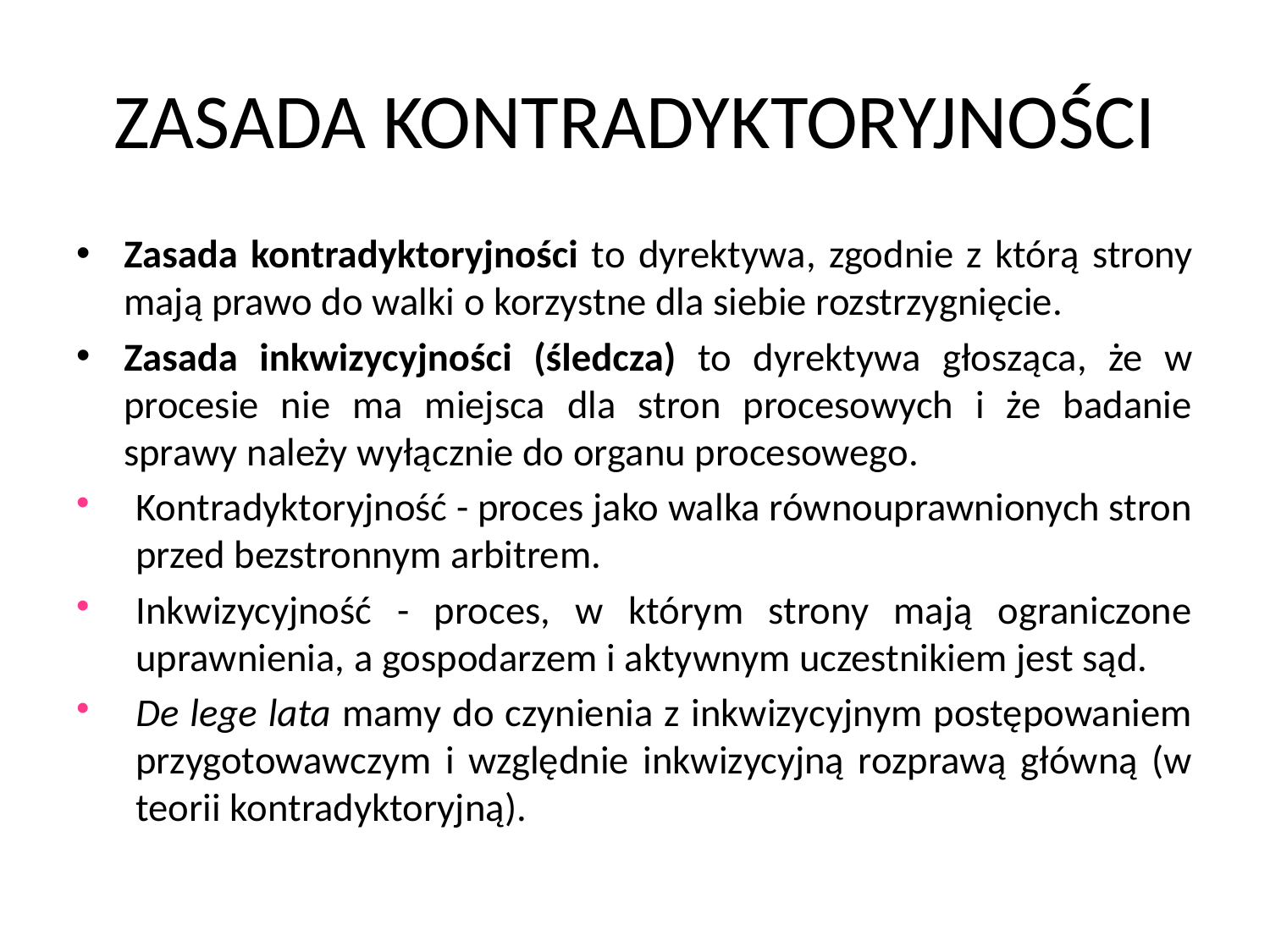

# ZASADA KONTRADYKTORYJNOŚCI
Zasada kontradyktoryjności to dyrektywa, zgodnie z którą strony mają prawo do walki o korzystne dla siebie rozstrzygnięcie.
Zasada inkwizycyjności (śledcza) to dyrektywa głosząca, że w procesie nie ma miejsca dla stron procesowych i że badanie sprawy należy wyłącznie do organu procesowego.
Kontradyktoryjność - proces jako walka równouprawnionych stron przed bezstronnym arbitrem.
Inkwizycyjność - proces, w którym strony mają ograniczone uprawnienia, a gospodarzem i aktywnym uczestnikiem jest sąd.
De lege lata mamy do czynienia z inkwizycyjnym postępowaniem przygotowawczym i względnie inkwizycyjną rozprawą główną (w teorii kontradyktoryjną).